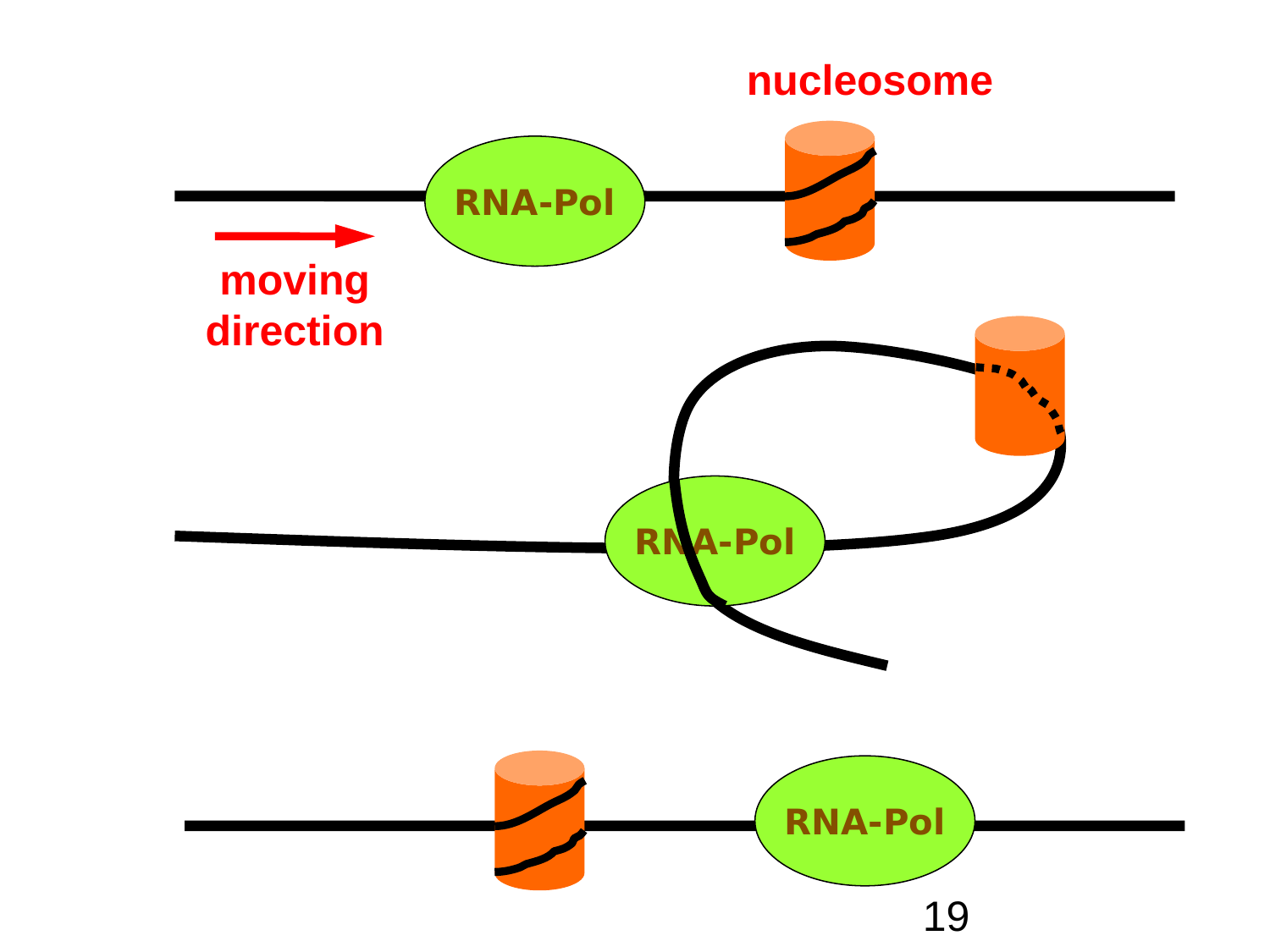

nucleosome

RNA-Pol

moving direction

RNA-Pol

RNA-Pol

19